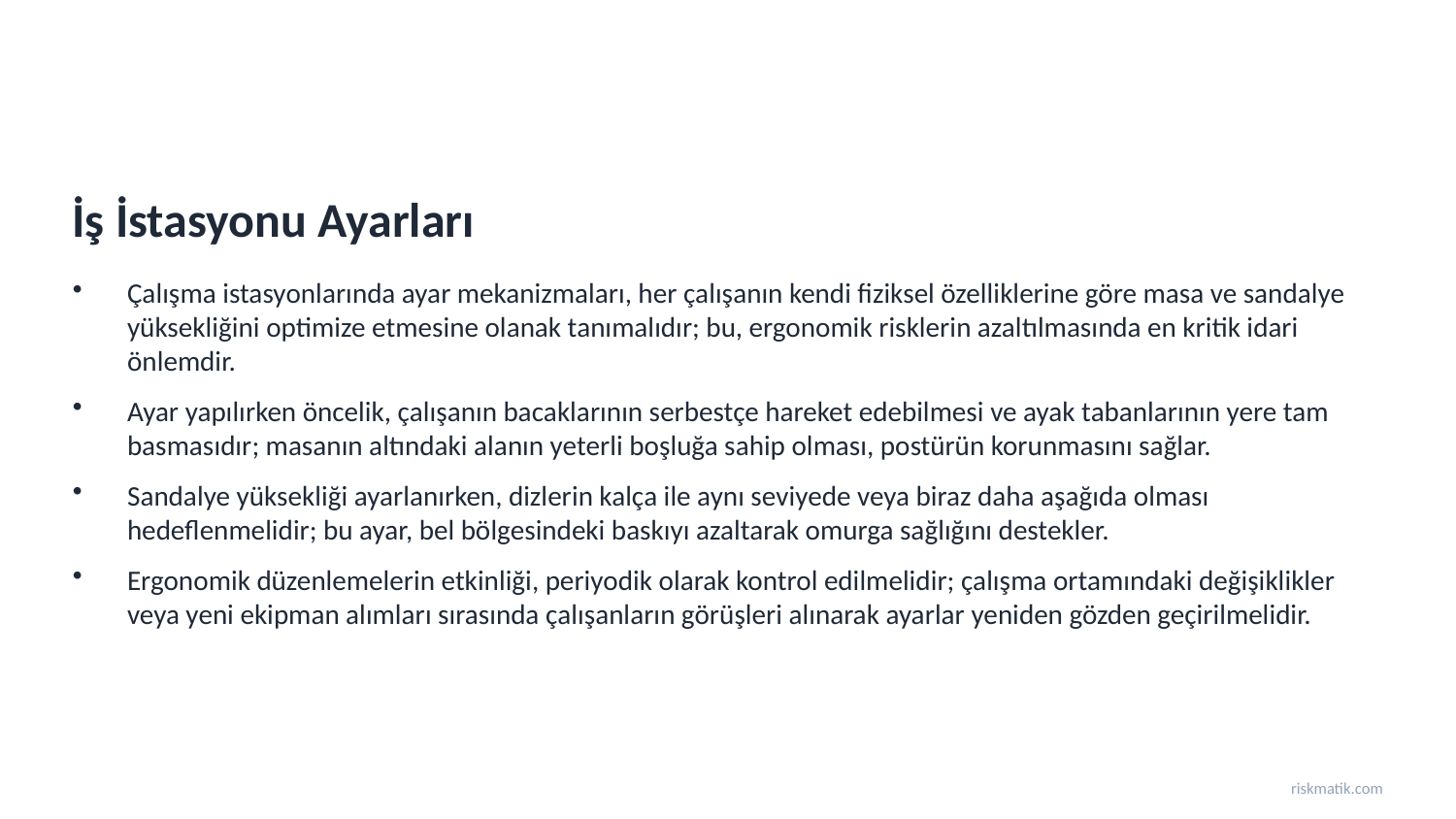

İş İstasyonu Ayarları
Çalışma istasyonlarında ayar mekanizmaları, her çalışanın kendi fiziksel özelliklerine göre masa ve sandalye yüksekliğini optimize etmesine olanak tanımalıdır; bu, ergonomik risklerin azaltılmasında en kritik idari önlemdir.
Ayar yapılırken öncelik, çalışanın bacaklarının serbestçe hareket edebilmesi ve ayak tabanlarının yere tam basmasıdır; masanın altındaki alanın yeterli boşluğa sahip olması, postürün korunmasını sağlar.
Sandalye yüksekliği ayarlanırken, dizlerin kalça ile aynı seviyede veya biraz daha aşağıda olması hedeflenmelidir; bu ayar, bel bölgesindeki baskıyı azaltarak omurga sağlığını destekler.
Ergonomik düzenlemelerin etkinliği, periyodik olarak kontrol edilmelidir; çalışma ortamındaki değişiklikler veya yeni ekipman alımları sırasında çalışanların görüşleri alınarak ayarlar yeniden gözden geçirilmelidir.
riskmatik.com